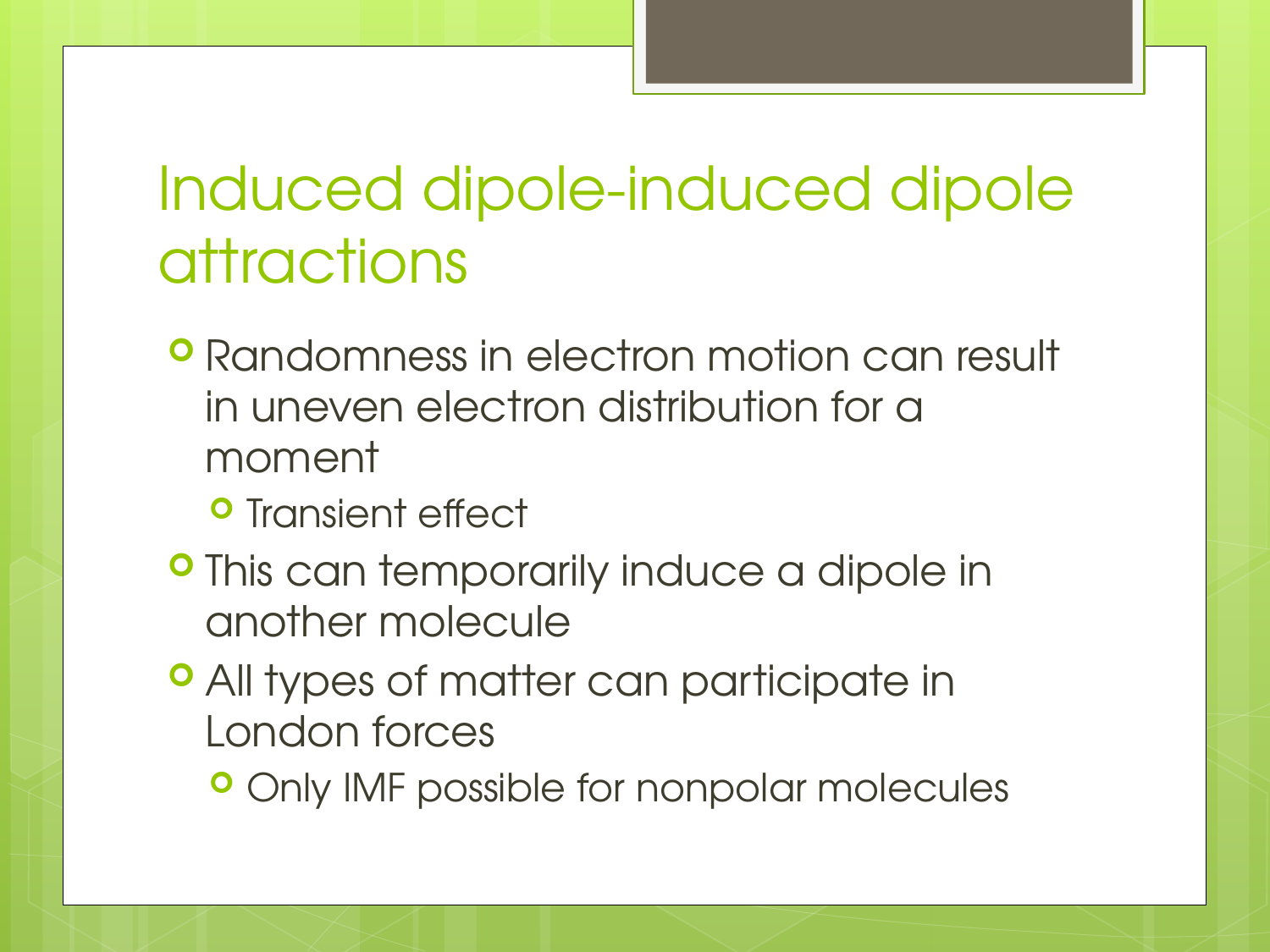

# Induced dipole-induced dipole attractions
Randomness in electron motion can result in uneven electron distribution for a moment
Transient effect
This can temporarily induce a dipole in another molecule
All types of matter can participate in London forces
Only IMF possible for nonpolar molecules